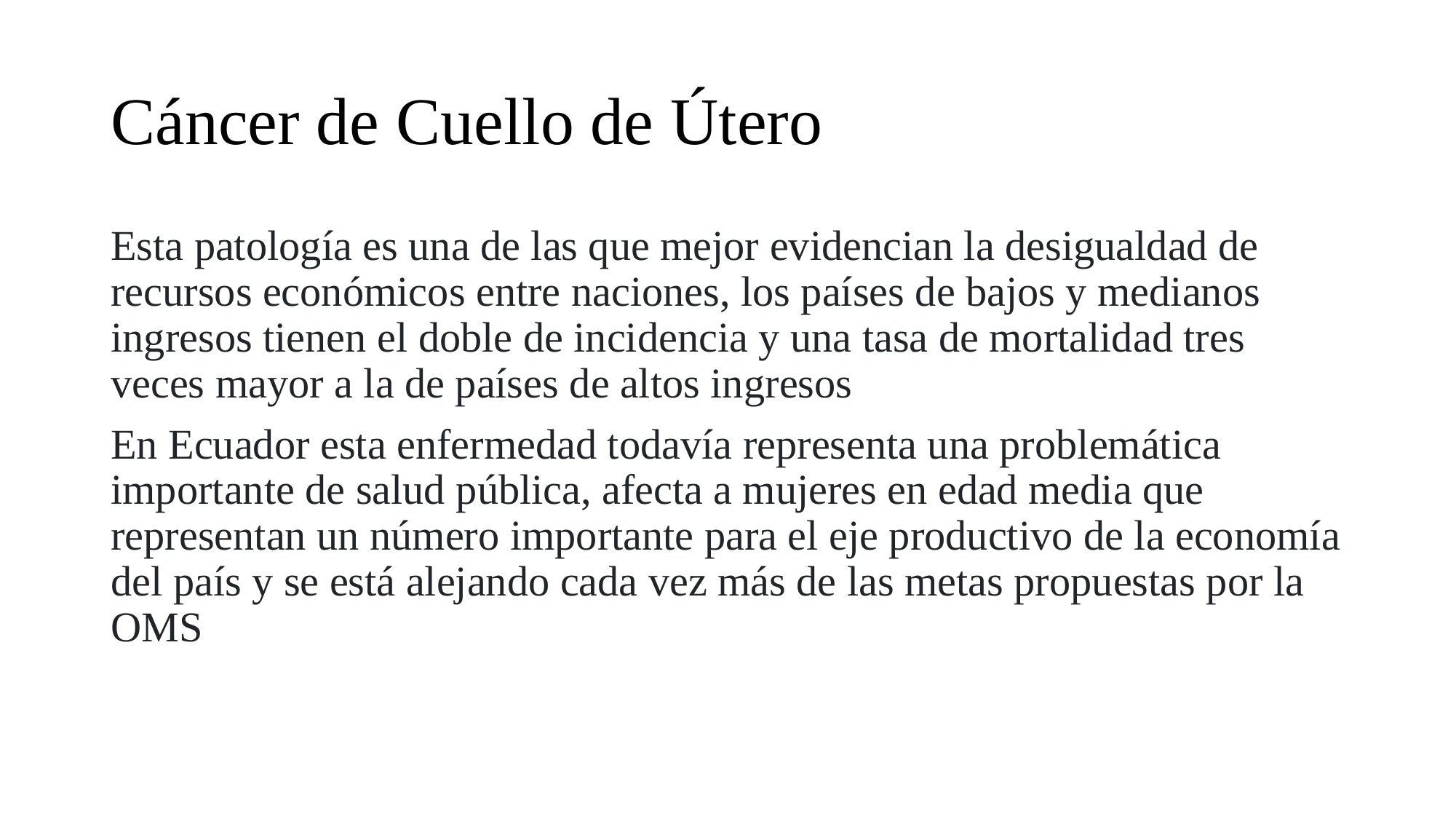

# Cáncer de Cuello de Útero
Esta patología es una de las que mejor evidencian la desigualdad de recursos económicos entre naciones, los países de bajos y medianos ingresos tienen el doble de incidencia y una tasa de mortalidad tres veces mayor a la de países de altos ingresos
En Ecuador esta enfermedad todavía representa una problemática importante de salud pública, afecta a mujeres en edad media que representan un número importante para el eje productivo de la economía del país y se está alejando cada vez más de las metas propuestas por la OMS